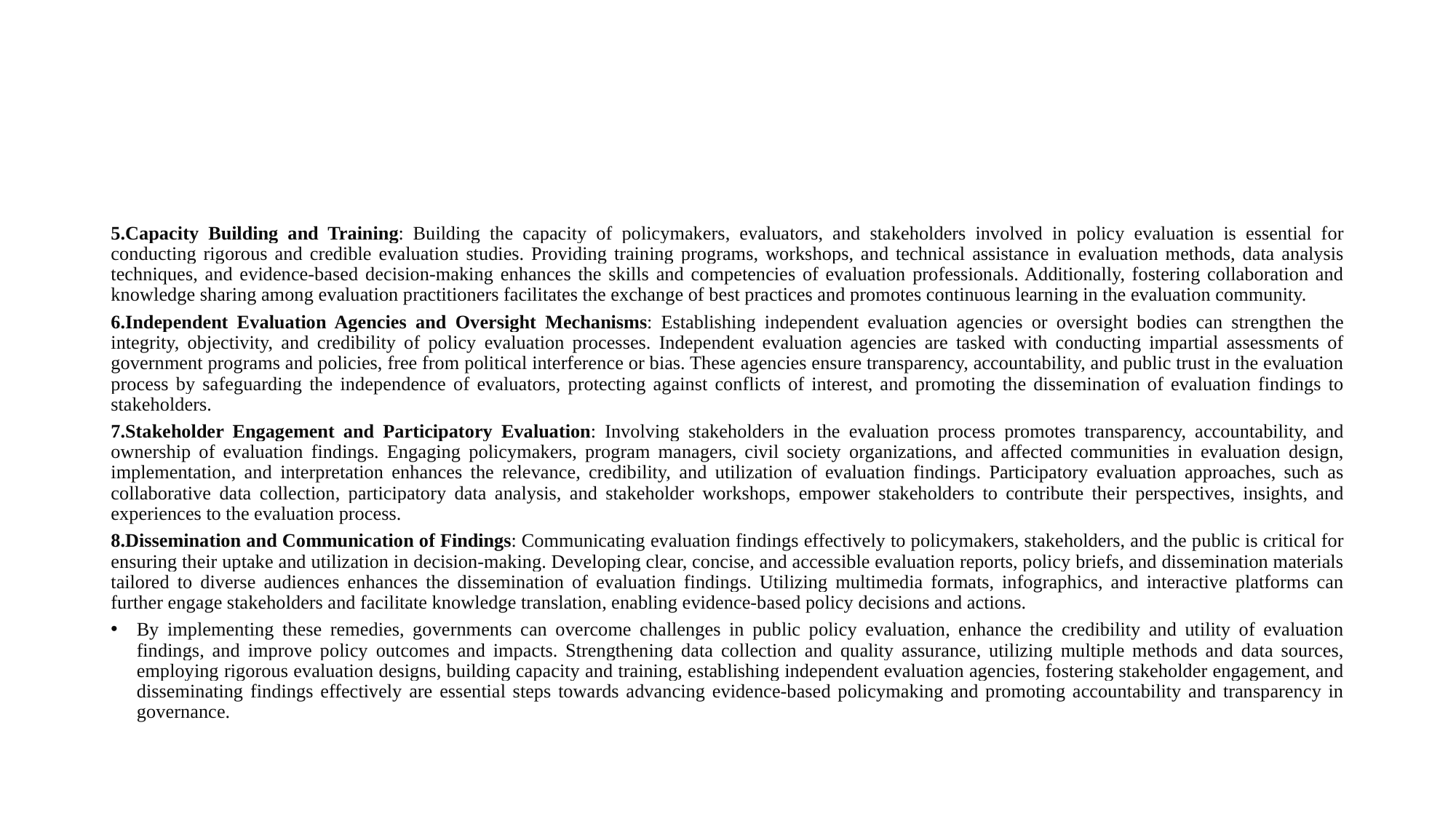

#
5.Capacity Building and Training: Building the capacity of policymakers, evaluators, and stakeholders involved in policy evaluation is essential for conducting rigorous and credible evaluation studies. Providing training programs, workshops, and technical assistance in evaluation methods, data analysis techniques, and evidence-based decision-making enhances the skills and competencies of evaluation professionals. Additionally, fostering collaboration and knowledge sharing among evaluation practitioners facilitates the exchange of best practices and promotes continuous learning in the evaluation community.
6.Independent Evaluation Agencies and Oversight Mechanisms: Establishing independent evaluation agencies or oversight bodies can strengthen the integrity, objectivity, and credibility of policy evaluation processes. Independent evaluation agencies are tasked with conducting impartial assessments of government programs and policies, free from political interference or bias. These agencies ensure transparency, accountability, and public trust in the evaluation process by safeguarding the independence of evaluators, protecting against conflicts of interest, and promoting the dissemination of evaluation findings to stakeholders.
7.Stakeholder Engagement and Participatory Evaluation: Involving stakeholders in the evaluation process promotes transparency, accountability, and ownership of evaluation findings. Engaging policymakers, program managers, civil society organizations, and affected communities in evaluation design, implementation, and interpretation enhances the relevance, credibility, and utilization of evaluation findings. Participatory evaluation approaches, such as collaborative data collection, participatory data analysis, and stakeholder workshops, empower stakeholders to contribute their perspectives, insights, and experiences to the evaluation process.
8.Dissemination and Communication of Findings: Communicating evaluation findings effectively to policymakers, stakeholders, and the public is critical for ensuring their uptake and utilization in decision-making. Developing clear, concise, and accessible evaluation reports, policy briefs, and dissemination materials tailored to diverse audiences enhances the dissemination of evaluation findings. Utilizing multimedia formats, infographics, and interactive platforms can further engage stakeholders and facilitate knowledge translation, enabling evidence-based policy decisions and actions.
By implementing these remedies, governments can overcome challenges in public policy evaluation, enhance the credibility and utility of evaluation findings, and improve policy outcomes and impacts. Strengthening data collection and quality assurance, utilizing multiple methods and data sources, employing rigorous evaluation designs, building capacity and training, establishing independent evaluation agencies, fostering stakeholder engagement, and disseminating findings effectively are essential steps towards advancing evidence-based policymaking and promoting accountability and transparency in governance.